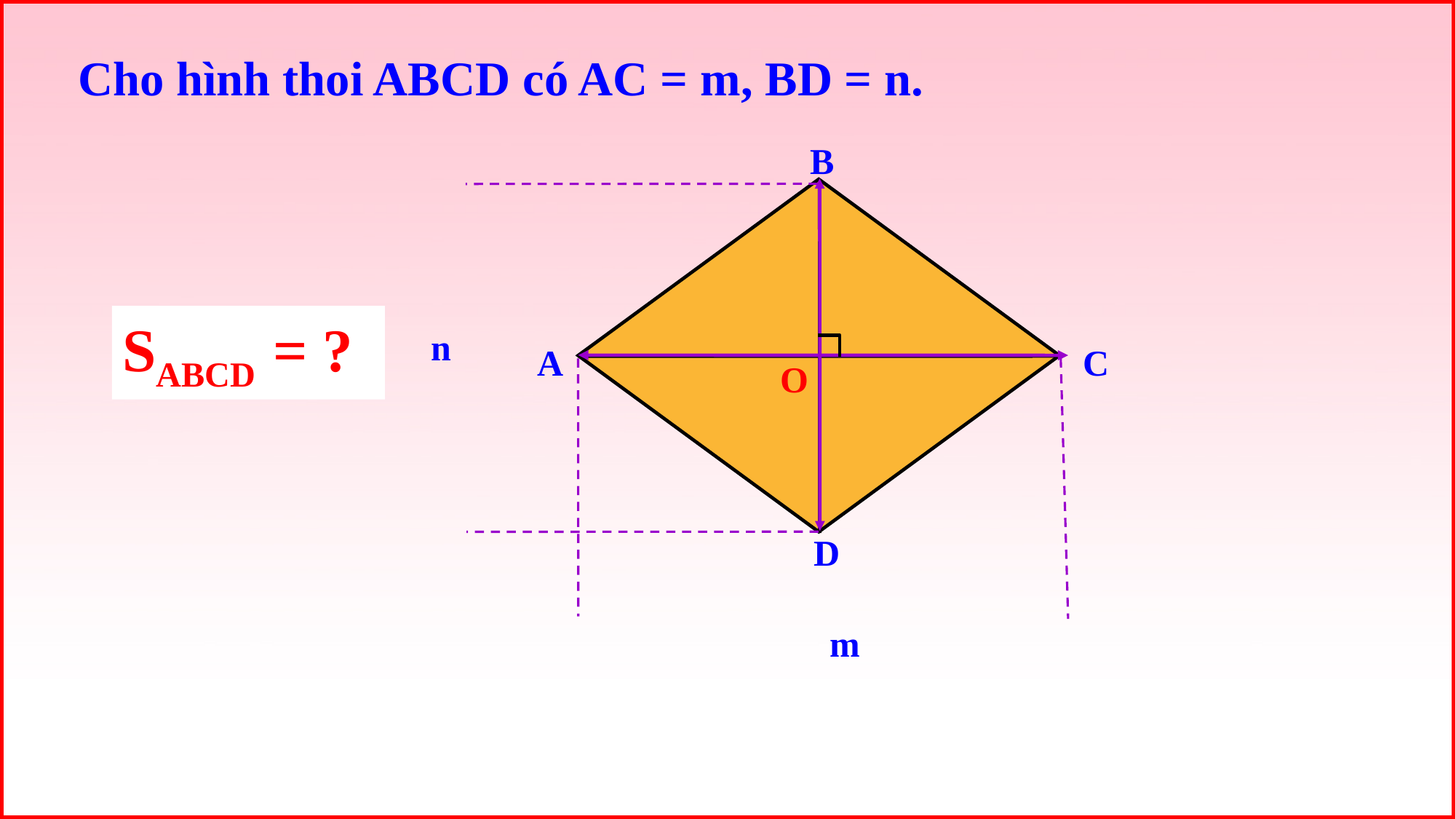

Cho hình thoi ABCD có AC = m, BD = n.
B

SABCD  = ?
n
A
C

O

D

m